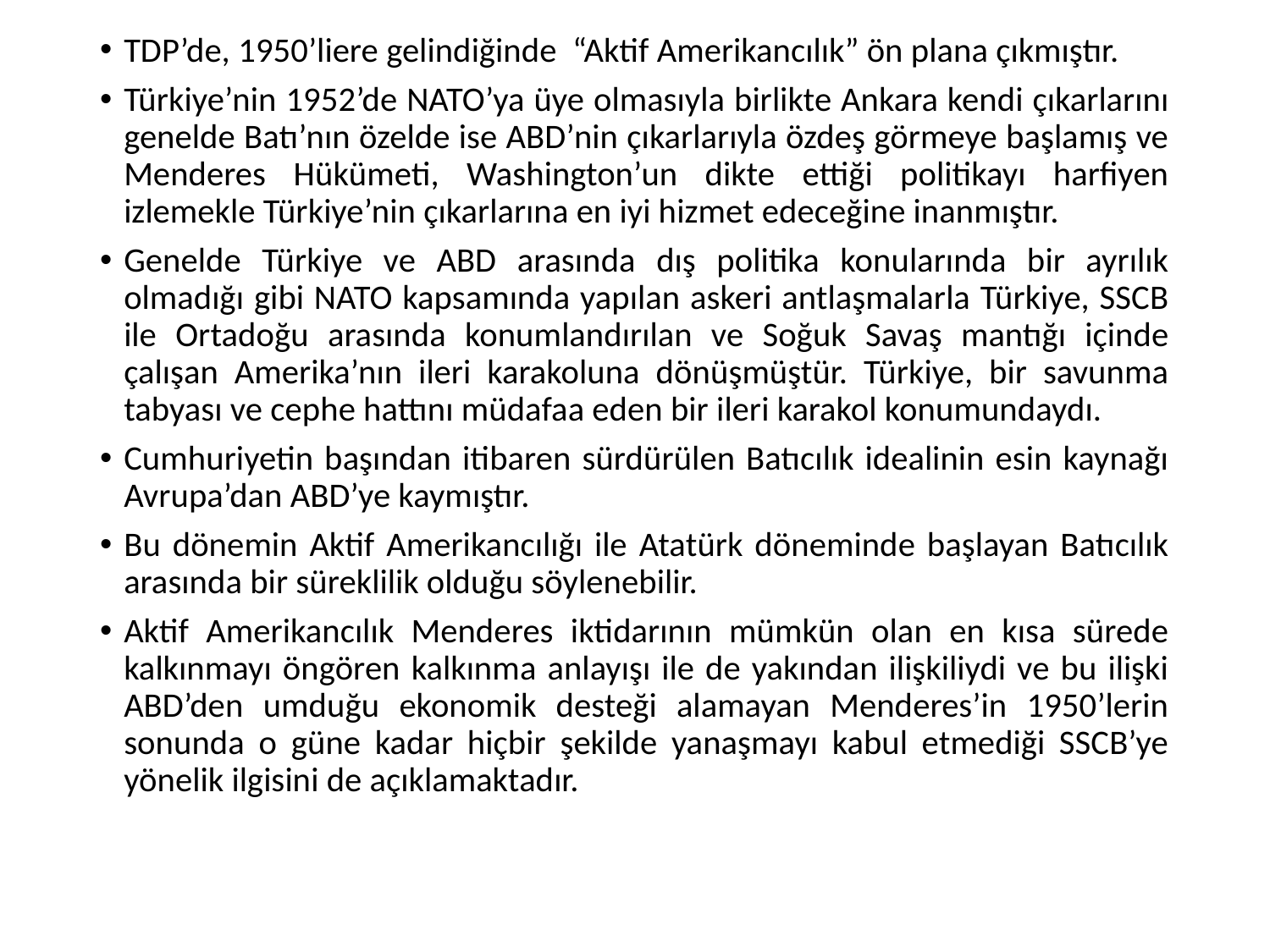

TDP’de, 1950’liere gelindiğinde  “Aktif Amerikancılık” ön plana çıkmıştır.
Türkiye’nin 1952’de NATO’ya üye olmasıyla birlikte Ankara kendi çıkarlarını genelde Batı’nın özelde ise ABD’nin çıkarlarıyla özdeş görmeye başlamış ve Menderes Hükümeti, Washington’un dikte ettiği politikayı harfiyen izlemekle Türkiye’nin çıkarlarına en iyi hizmet edeceğine inanmıştır.
Genelde Türkiye ve ABD arasında dış politika konularında bir ayrılık olmadığı gibi NATO kapsamında yapılan askeri antlaşmalarla Türkiye, SSCB ile Ortadoğu arasında konumlandırılan ve Soğuk Savaş mantığı içinde çalışan Amerika’nın ileri karakoluna dönüşmüştür. Türkiye, bir savunma tabyası ve cephe hattını müdafaa eden bir ileri karakol konumundaydı.
Cumhuriyetin başından itibaren sürdürülen Batıcılık idealinin esin kaynağı Avrupa’dan ABD’ye kaymıştır.
Bu dönemin Aktif Amerikancılığı ile Atatürk döneminde başlayan Batıcılık arasında bir süreklilik olduğu söylenebilir.
Aktif Amerikancılık Menderes iktidarının mümkün olan en kısa sürede kalkınmayı öngören kalkınma anlayışı ile de yakından ilişkiliydi ve bu ilişki ABD’den umduğu ekonomik desteği alamayan Menderes’in 1950’lerin sonunda o güne kadar hiçbir şekilde yanaşmayı kabul etmediği SSCB’ye yönelik ilgisini de açıklamaktadır.